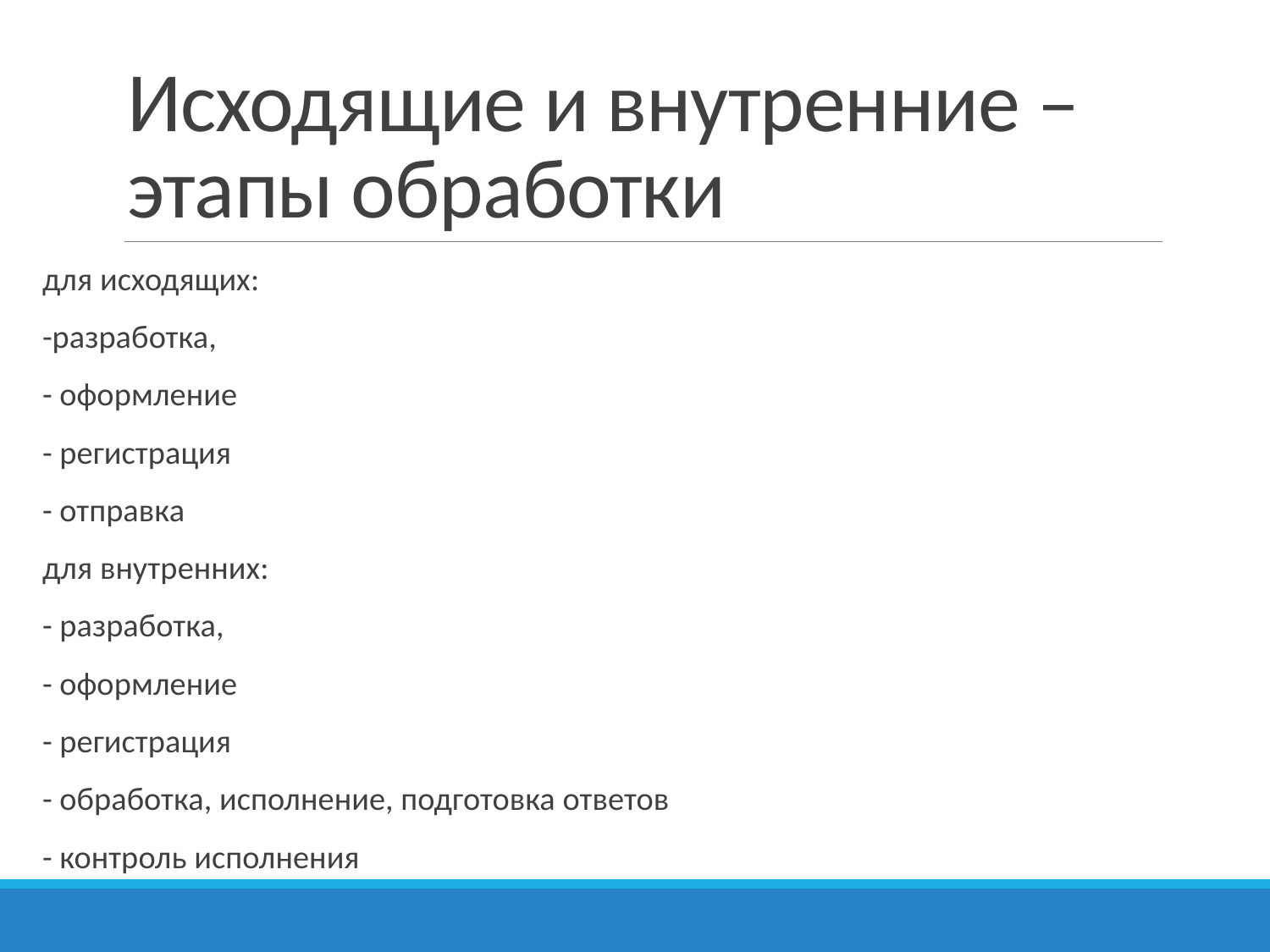

# Исходящие и внутренние – этапы обработки
для исходящих:
-разработка,
- оформление
- регистрация
- отправка
для внутренних:
- разработка,
- оформление
- регистрация
- обработка, исполнение, подготовка ответов
- контроль исполнения